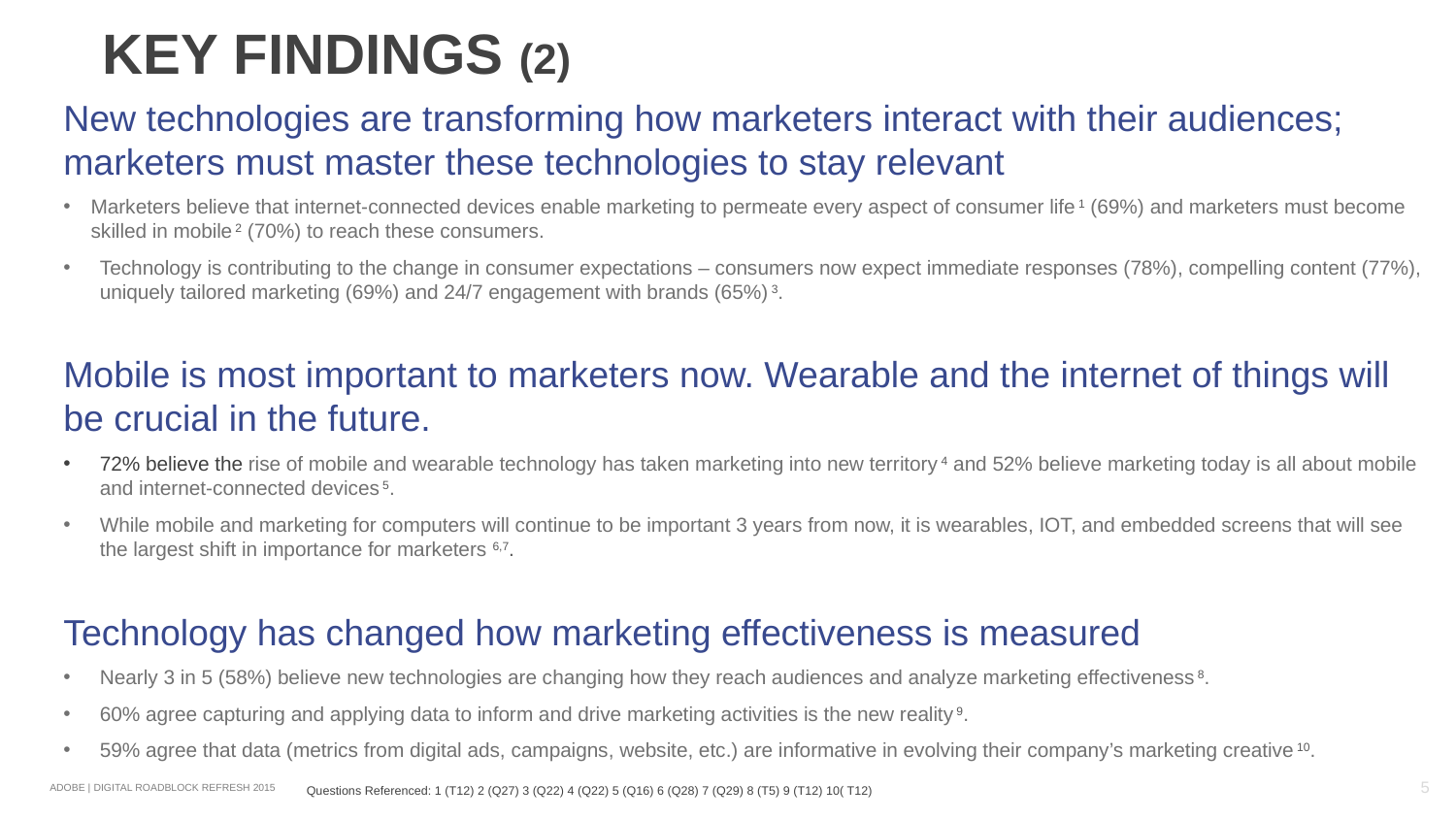

KEY FINDINGS (2)

New technologies are transforming how marketers interact with their audiences; marketers must master these technologies to stay relevant
Marketers believe that internet-connected devices enable marketing to permeate every aspect of consumer life 1 (69%) and marketers must become skilled in mobile 2 (70%) to reach these consumers.
Technology is contributing to the change in consumer expectations – consumers now expect immediate responses (78%), compelling content (77%), uniquely tailored marketing (69%) and 24/7 engagement with brands (65%) 3.

Mobile is most important to marketers now. Wearable and the internet of things will be crucial in the future.
72% believe the rise of mobile and wearable technology has taken marketing into new territory 4 and 52% believe marketing today is all about mobile and internet-connected devices 5.
While mobile and marketing for computers will continue to be important 3 years from now, it is wearables, IOT, and embedded screens that will see the largest shift in importance for marketers 6,7.

Technology has changed how marketing effectiveness is measured
Nearly 3 in 5 (58%) believe new technologies are changing how they reach audiences and analyze marketing effectiveness 8.
60% agree capturing and applying data to inform and drive marketing activities is the new reality 9.
59% agree that data (metrics from digital ads, campaigns, website, etc.) are informative in evolving their company’s marketing creative 10.
Questions Referenced: 1 (T12) 2 (Q27) 3 (Q22) 4 (Q22) 5 (Q16) 6 (Q28) 7 (Q29) 8 (T5) 9 (T12) 10( T12)